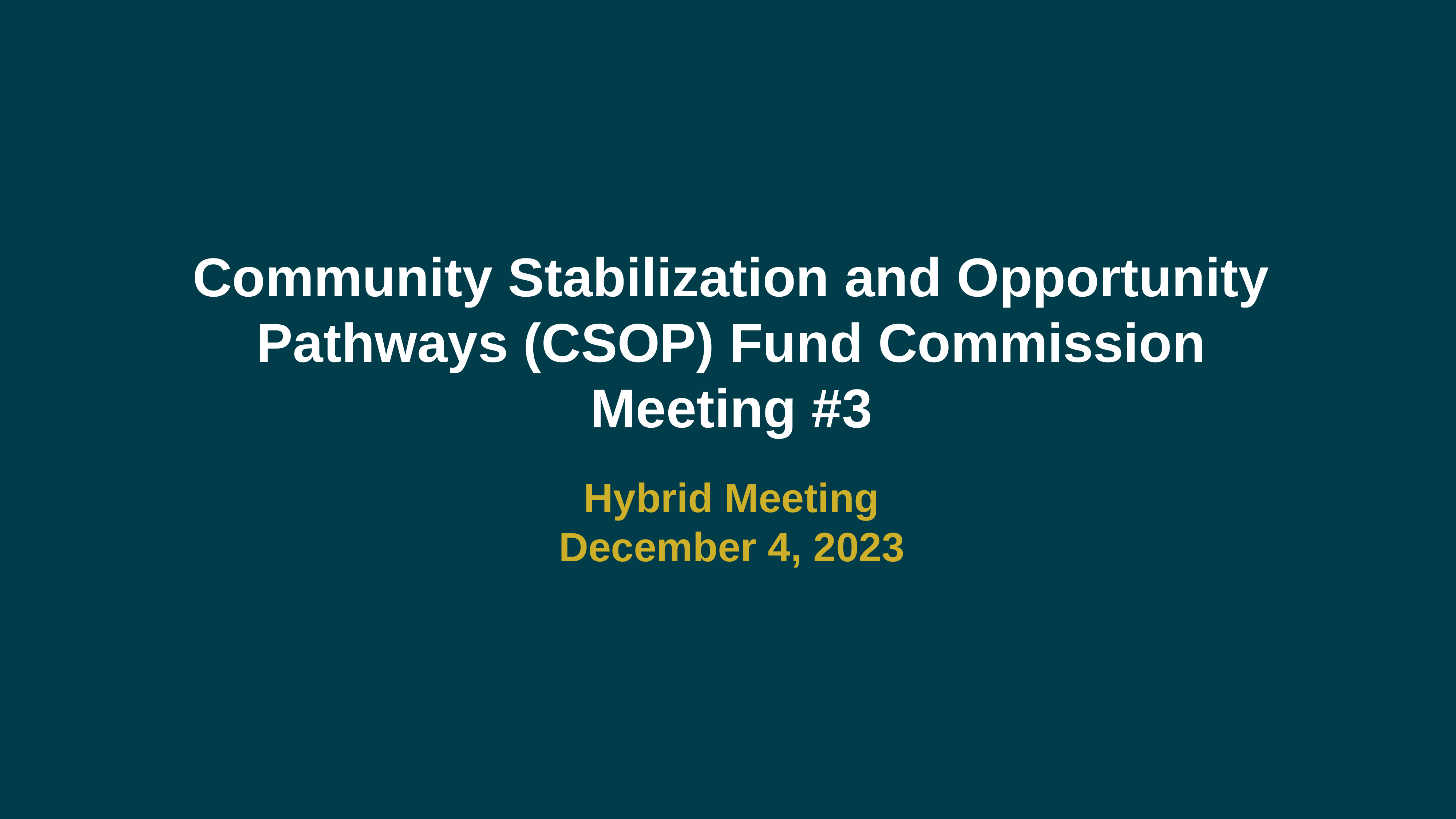

# Community Stabilization and Opportunity Pathways (CSOP) Fund Commission Meeting #3 Hybrid Meeting December 4, 2023